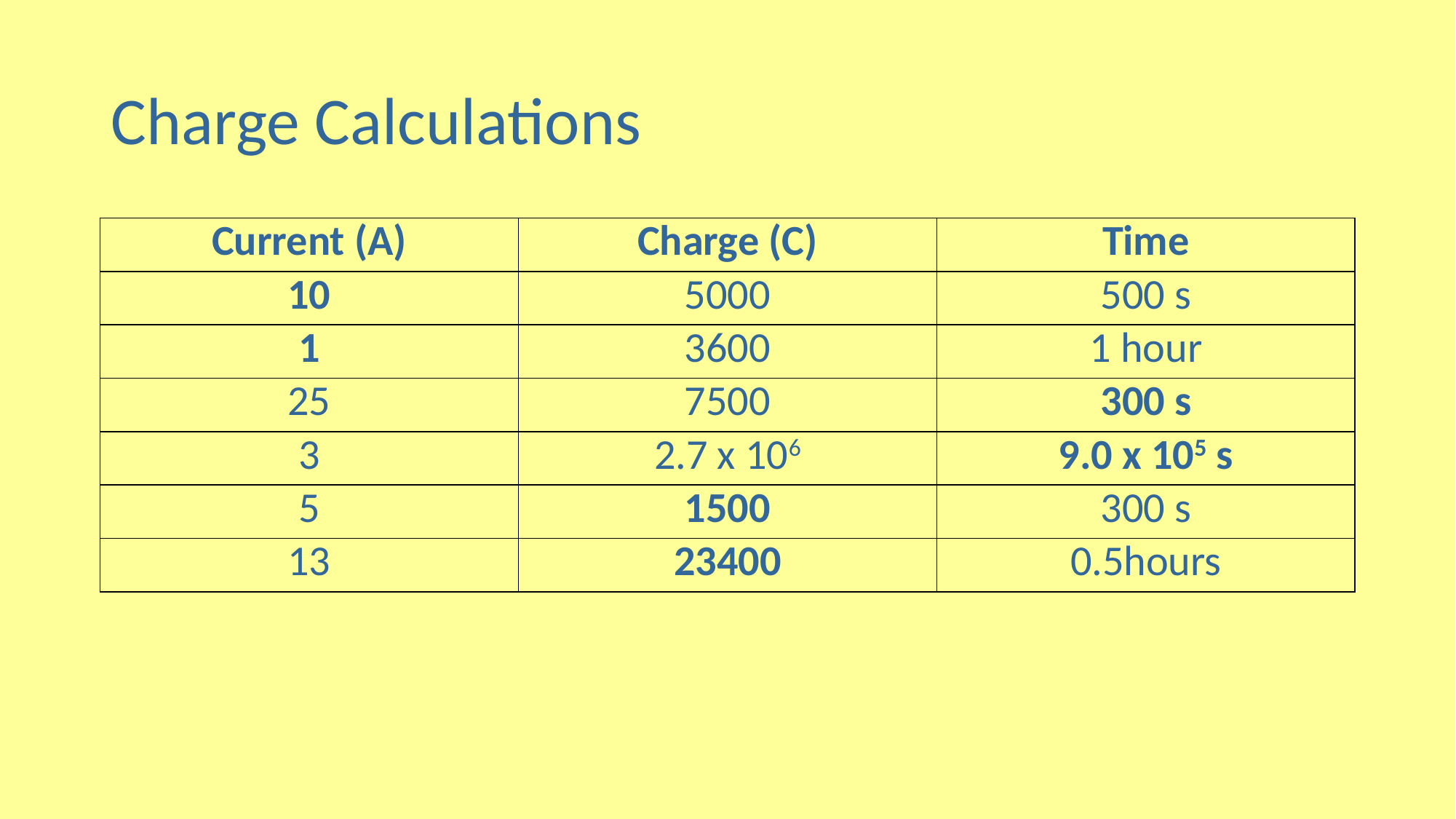

# Charge Calculations
| Current (A) | Charge (C) | Time |
| --- | --- | --- |
| 10 | 5000 | 500 s |
| 1 | 3600 | 1 hour |
| 25 | 7500 | 300 s |
| 3 | 2.7 x 106 | 9.0 x 105 s |
| 5 | 1500 | 300 s |
| 13 | 23400 | 0.5hours |